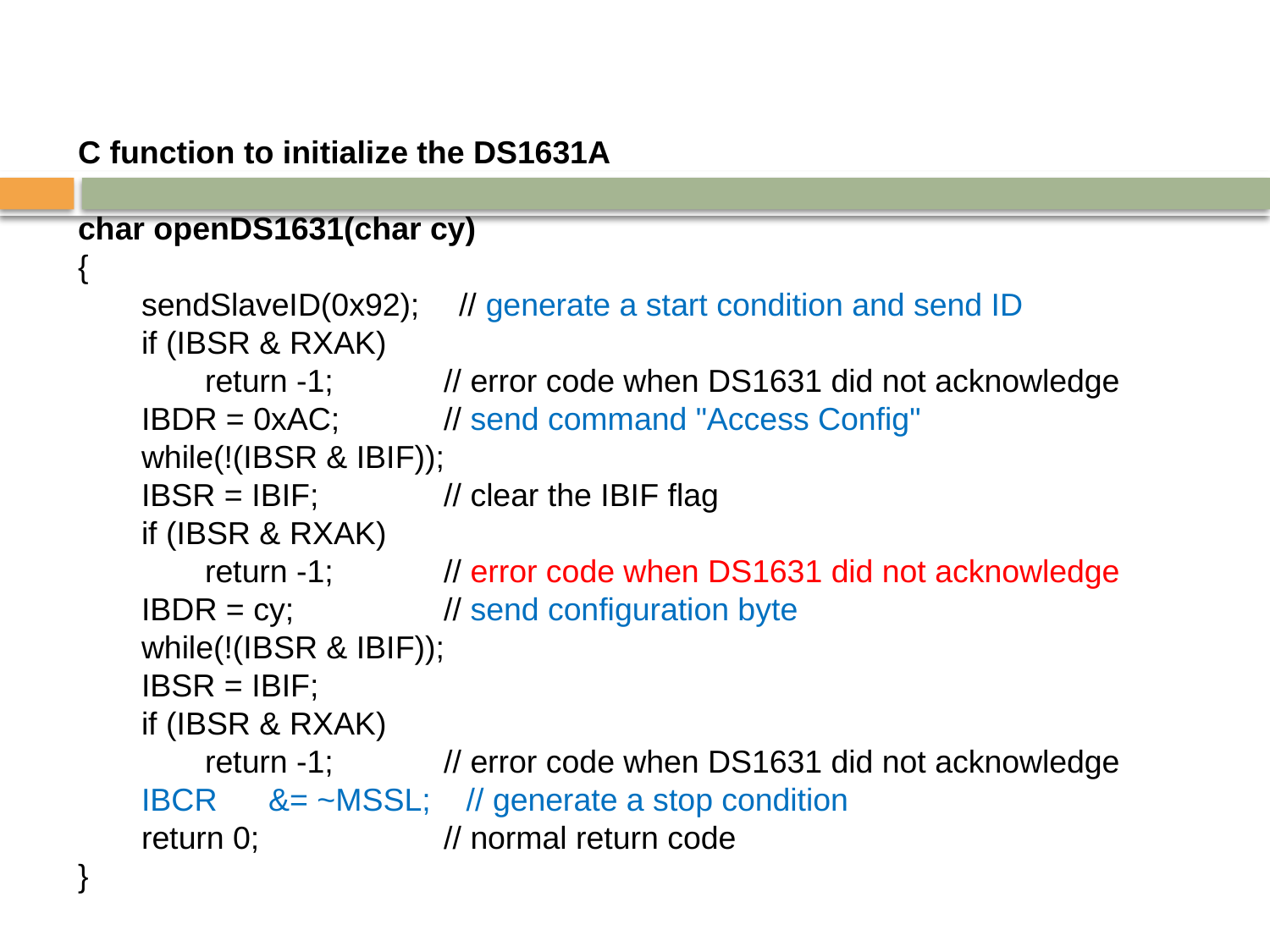

C function to initialize the DS1631A

char openDS1631(char cy)
{
     	sendSlaveID(0x92);   	// generate a start condition and send ID
     	if (IBSR & RXAK)
        	return -1;        	// error code when DS1631 did not acknowledge
     	IBDR = 0xAC;         	// send command "Access Config"
     	while(!(IBSR & IBIF));
	IBSR = IBIF;	// clear the IBIF flag
     	if (IBSR & RXAK)
        	return -1;        	// error code when DS1631 did not acknowledge
     	IBDR = cy;           	// send configuration byte
     	while(!(IBSR & IBIF));
	IBSR = IBIF;
     	if (IBSR & RXAK)
        	return -1;        	// error code when DS1631 did not acknowledge
     	IBCR	&= ~MSSL;    // generate a stop condition
     	return 0;            	// normal return code
}